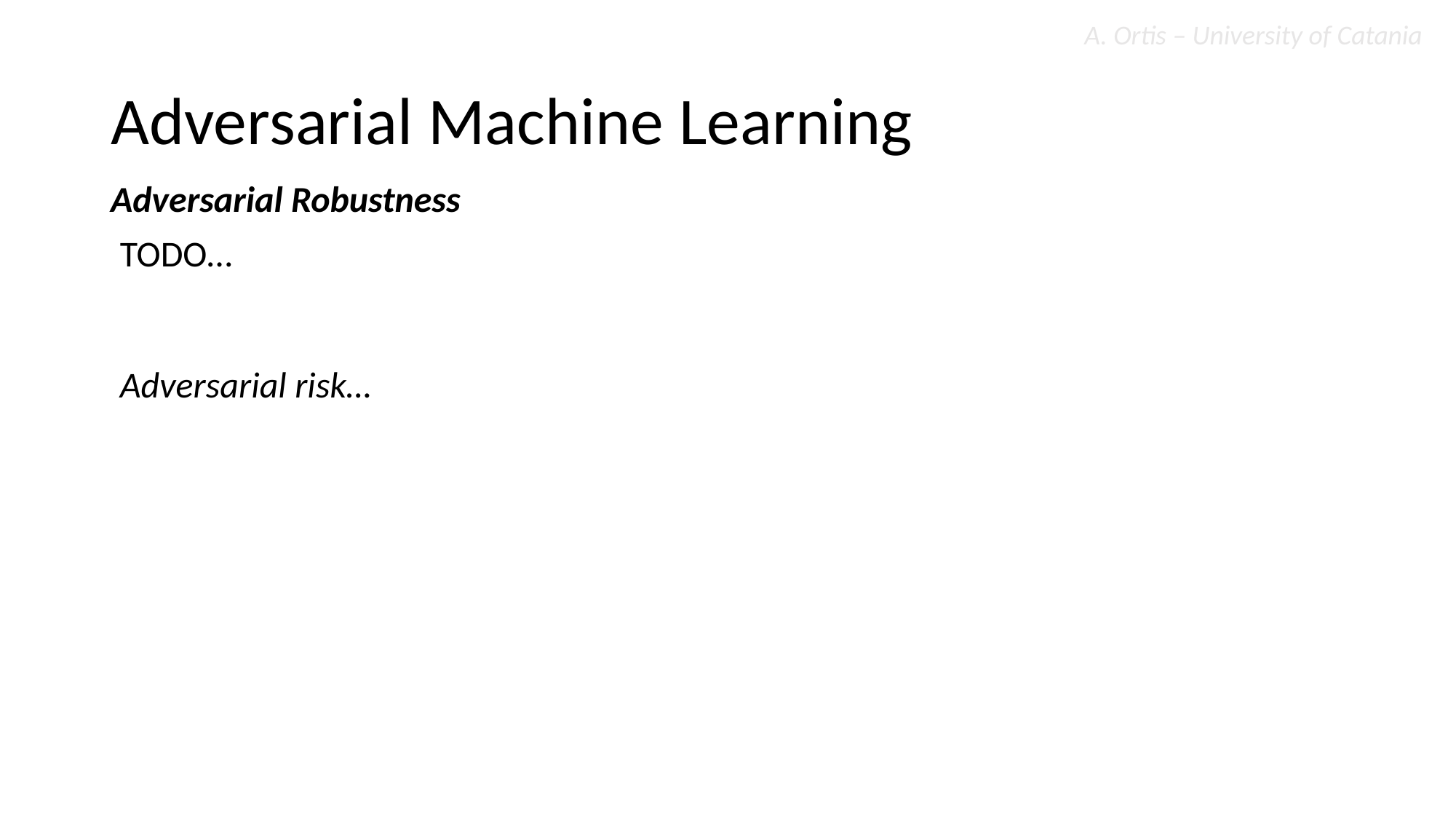

# Adversarial Machine Learning
Adversarial Robustness
TODO…

Adversarial risk…